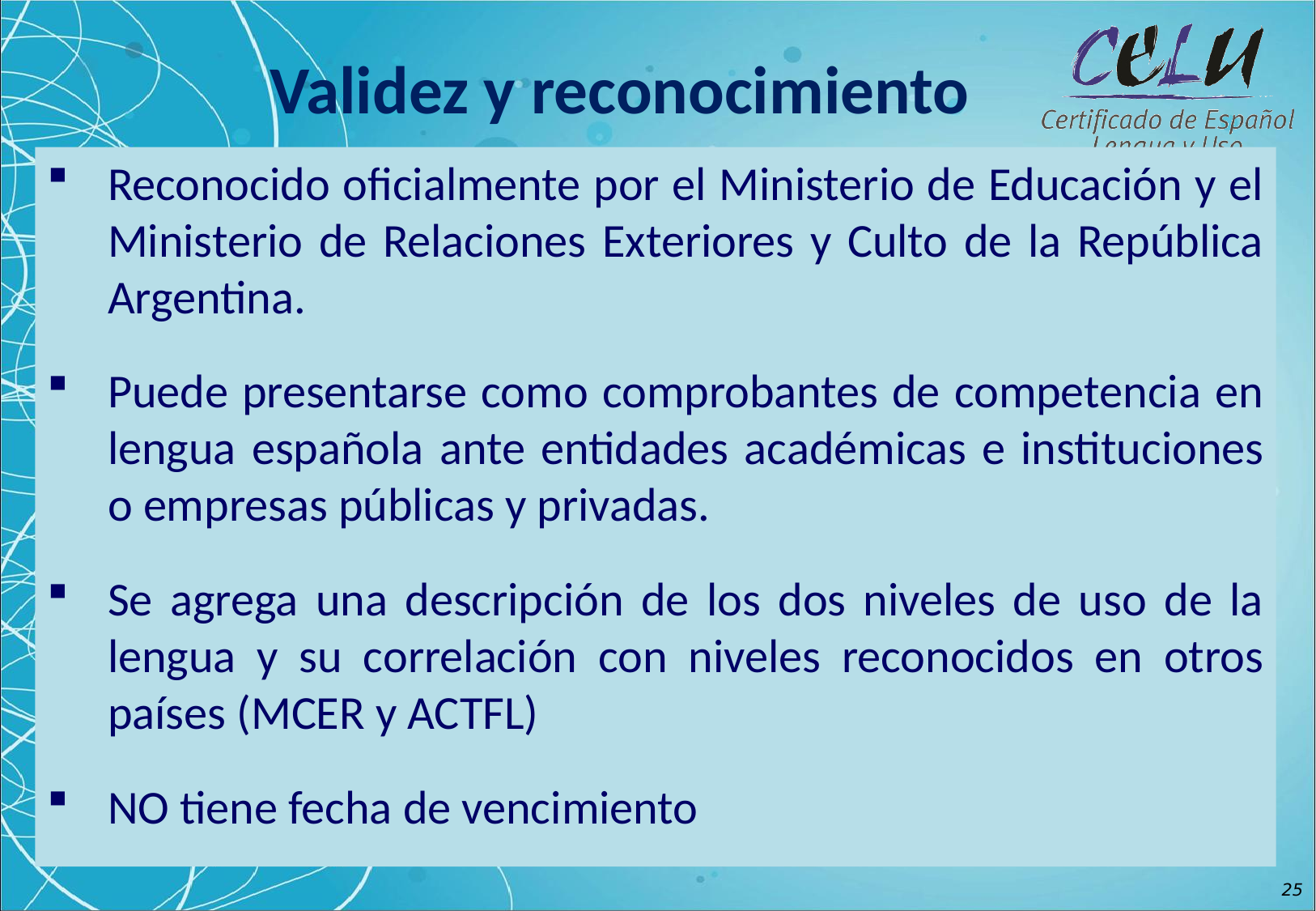

Validez y reconocimiento
Reconocido oficialmente por el Ministerio de Educación y el Ministerio de Relaciones Exteriores y Culto de la República Argentina.

Puede presentarse como comprobantes de competencia en lengua española ante entidades académicas e instituciones o empresas públicas y privadas.

Se agrega una descripción de los dos niveles de uso de la lengua y su correlación con niveles reconocidos en otros países (MCER y ACTFL)

NO tiene fecha de vencimiento

25